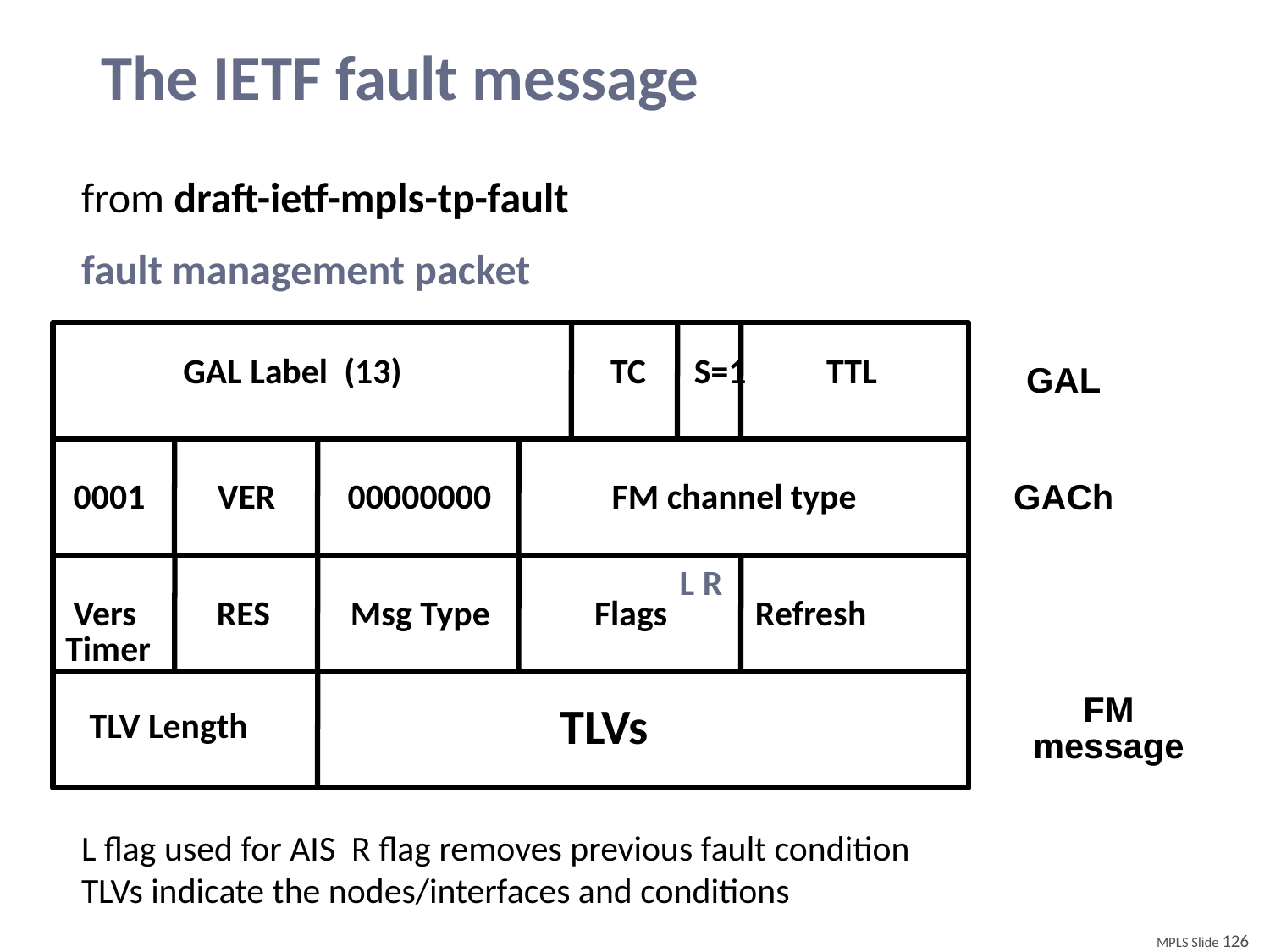

# The IETF fault message
from draft-ietf-mpls-tp-fault
fault management packet

L flag used for AIS  R flag removes previous fault condition
TLVs indicate the nodes/interfaces and conditions

              GAL Label  (13)                          TC      S=1          TTL
GAL

 0001         VER         00000000               FM channel type
GACh

L R
 Vers          RES          Msg Type             Flags           Refresh Timer

FM
message
 TLVs
 TLV Length